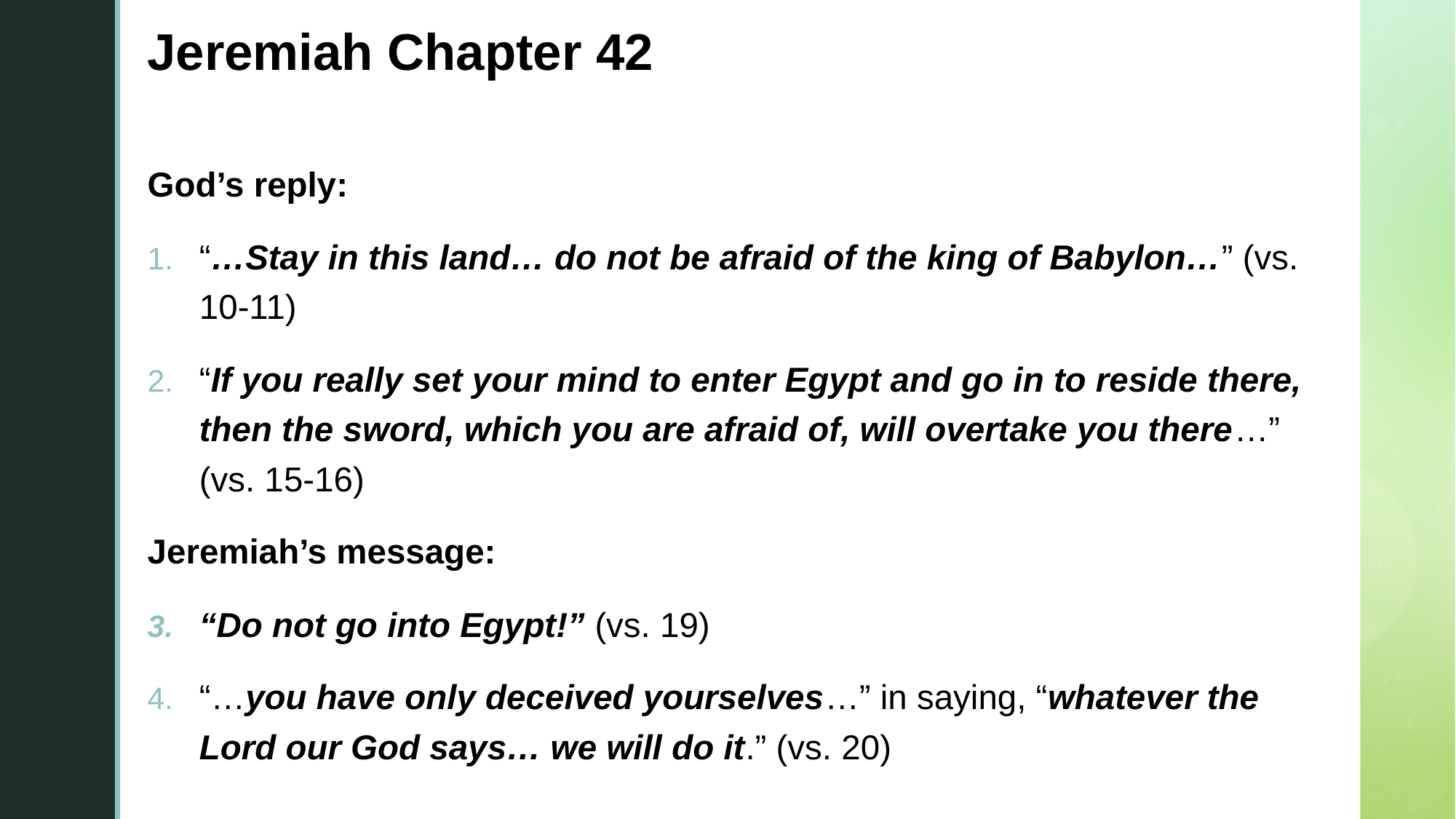

# Jeremiah Chapter 42
God’s reply:
“…Stay in this land… do not be afraid of the king of Babylon…” (vs. 10-11)
“If you really set your mind to enter Egypt and go in to reside there, then the sword, which you are afraid of, will overtake you there…” (vs. 15-16)
Jeremiah’s message:
“Do not go into Egypt!” (vs. 19)
“…you have only deceived yourselves…” in saying, “whatever the Lord our God says… we will do it.” (vs. 20)